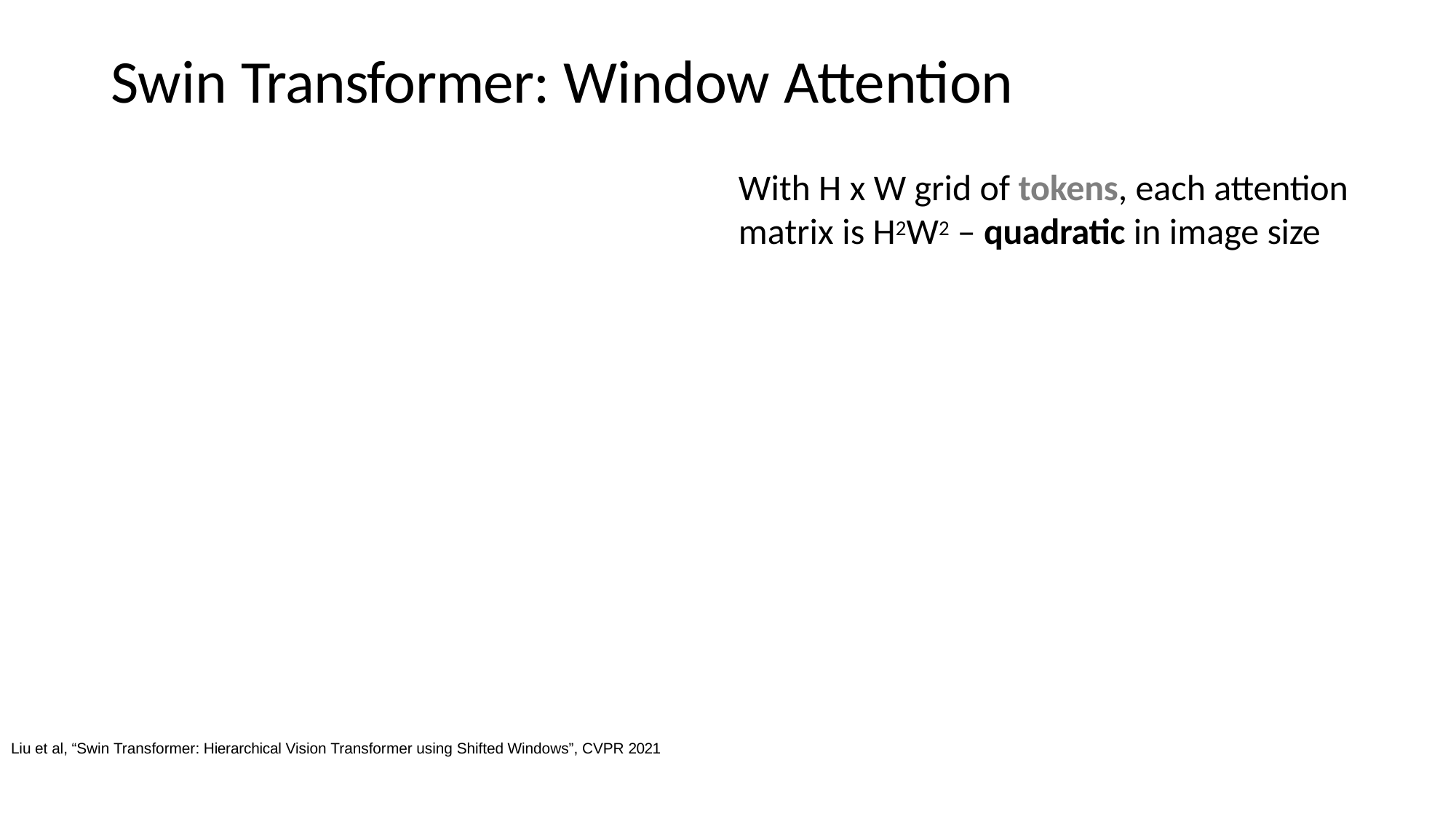

# Swin Transformer: Window Attention
With H x W grid of tokens, each attention matrix is H2W2 – quadratic in image size
Liu et al, “Swin Transformer: Hierarchical Vision Transformer using Shifted Windows”, CVPR 2021